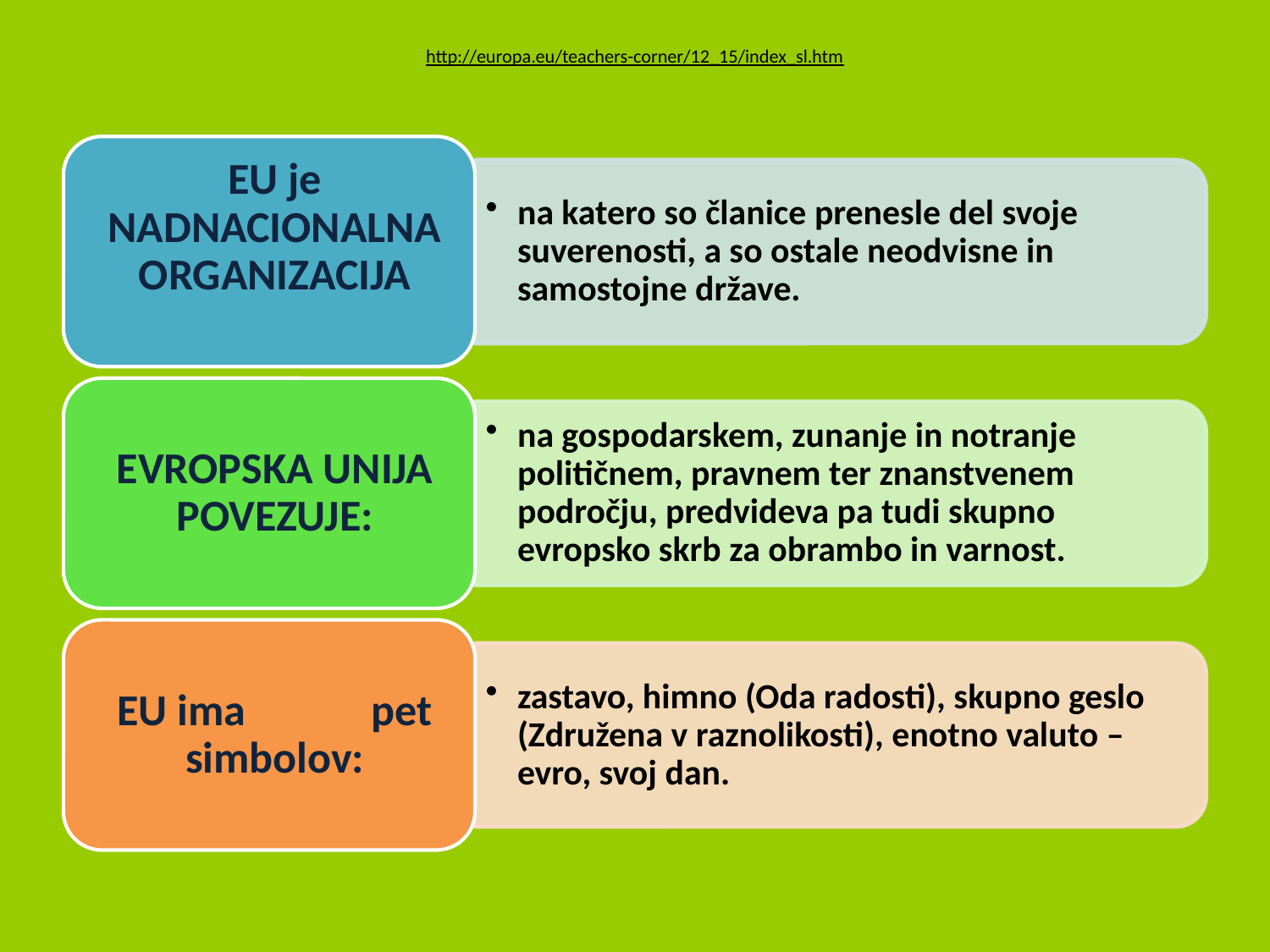

# http://europa.eu/teachers-corner/12_15/index_sl.htm
na katero so članice prenesle del svoje suverenosti, a so ostale neodvisne in samostojne države.
EU je NADNACIONALNA ORGANIZACIJA
na gospodarskem, zunanje in notranje političnem, pravnem ter znanstvenem področju, predvideva pa tudi skupno evropsko skrb za obrambo in varnost.
EVROPSKA UNIJA POVEZUJE:
zastavo, himno (Oda radosti), skupno geslo (Združena v raznolikosti), enotno valuto – evro, svoj dan.
EU ima 	pet simbolov: